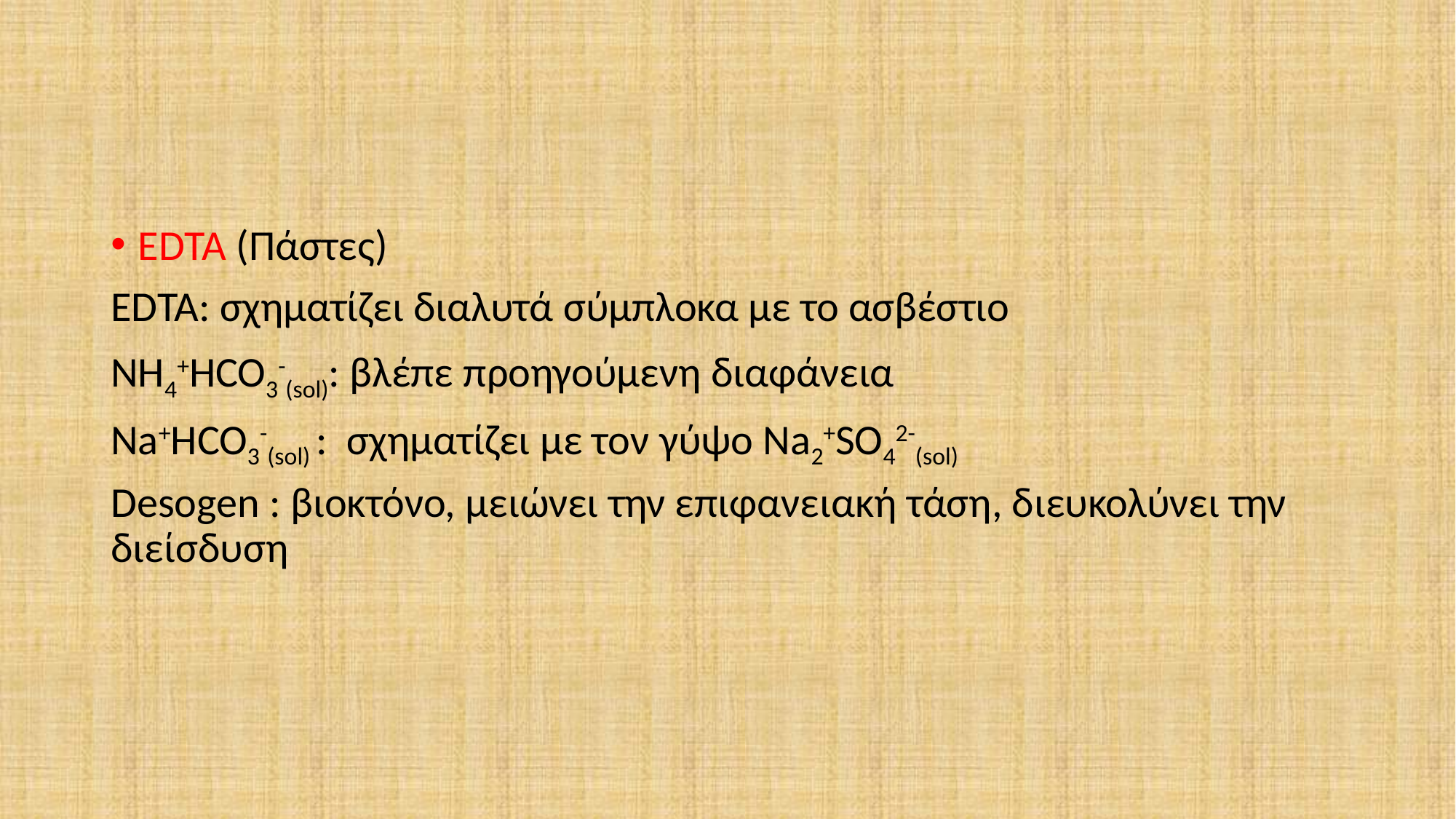

EDTA (Πάστες)
EDTA: σχηματίζει διαλυτά σύμπλοκα με το ασβέστιο
NH4+HCO3-(sol): βλέπε προηγούμενη διαφάνεια
Na+HCO3-(sol) :  σχηματίζει με τον γύψο Na2+SO42-(sol)
Desogen : βιοκτόνο, μειώνει την επιφανειακή τάση, διευκολύνει την διείσδυση